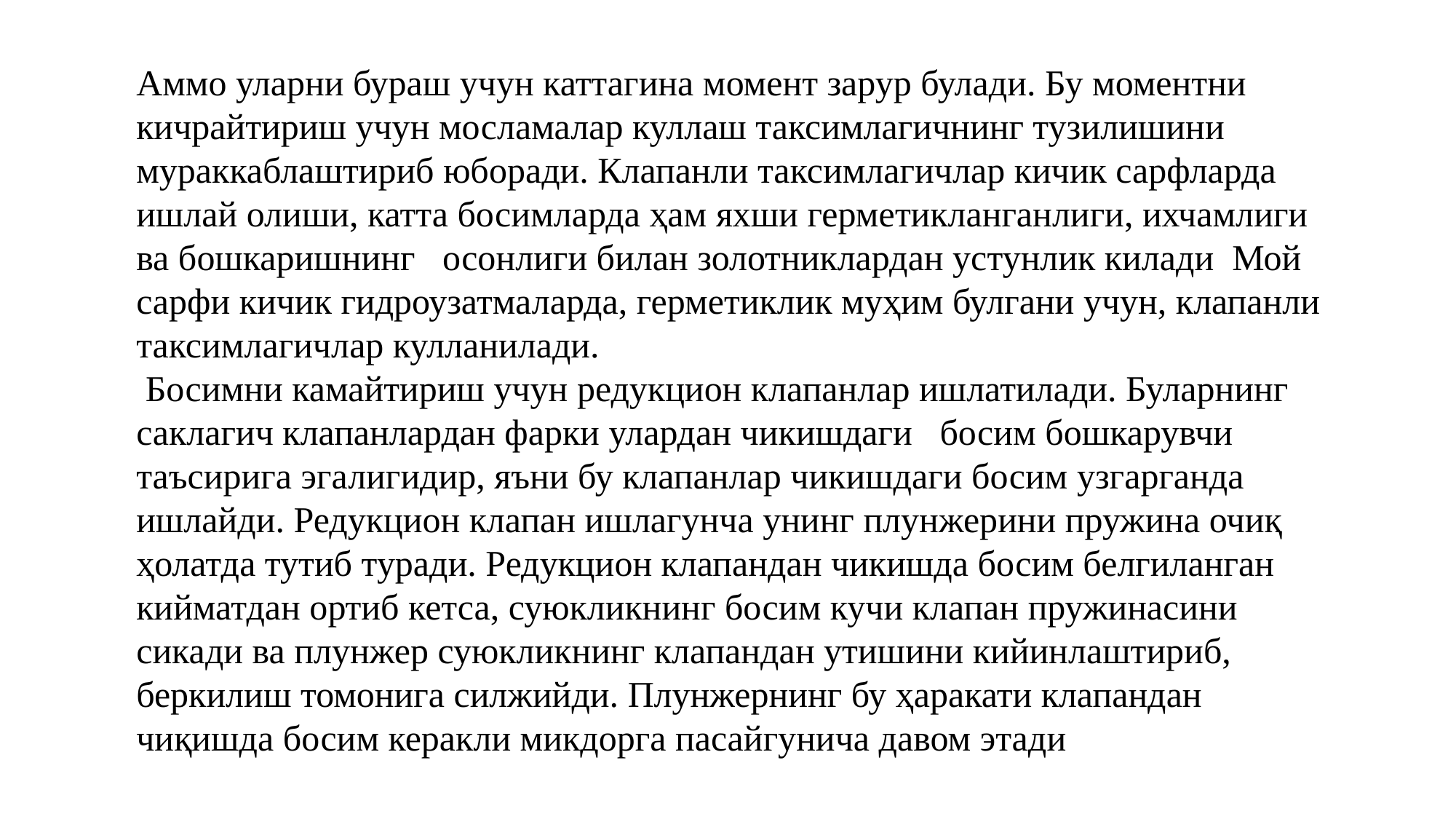

Аммо уларни бураш учун каттагина момент зарур булади. Бу моментни кичрайтириш учун мосламалар куллаш таксимлагичнинг тузилишини мураккаблаштириб юборади. Клапанли таксимлагичлар кичик сарфларда ишлай олиши, катта босимларда ҳам яхши герметикланганлиги, ихчамлиги ва бошкаришнинг   осонлиги билан золотниклардан устунлик килади  Мой сарфи кичик гидроузатмаларда, герметиклик муҳим булгани учун, клапанли таксимлагичлар кулланилади.
 Босимни камайтириш учун редукцион клапанлар ишлатилади. Буларнинг саклагич клапанлардан фарки улардан чикишдаги   босим бошкарувчи таъсирига эгалигидир, яъни бу клапанлар чикишдаги босим узгарганда ишлайди. Редукцион клапан ишлагунча унинг плунжерини пружина очиқ  ҳолатда тутиб туради. Редукцион клапандан чикишда босим белгиланган кийматдан ортиб кетса, суюкликнинг босим кучи клапан пружинасини сикади ва плунжер суюкликнинг клапандан утишини кийинлаштириб, беркилиш томонига силжийди. Плунжернинг бу ҳаракати клапандан чиқишда босим керакли микдорга пасайгунича давом этади